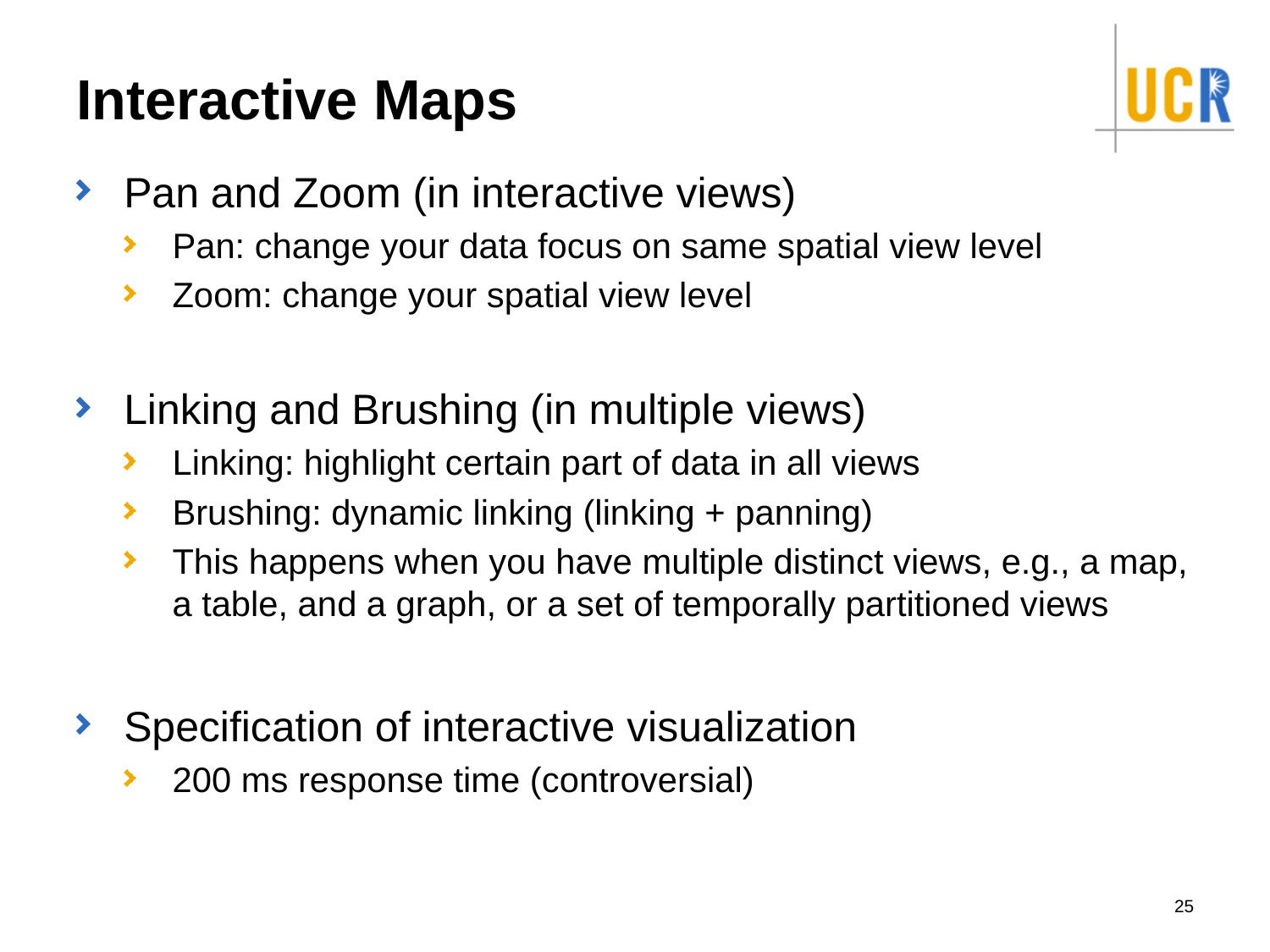

# Interactive Maps
Pan and Zoom (in interactive views)
Pan: change your data focus on same spatial view level
Zoom: change your spatial view level

Linking and Brushing (in multiple views)
Linking: highlight certain part of data in all views
Brushing: dynamic linking (linking + panning)
This happens when you have multiple distinct views, e.g., a map, a table, and a graph, or a set of temporally partitioned views

Specification of interactive visualization
200 ms response time (controversial)

25